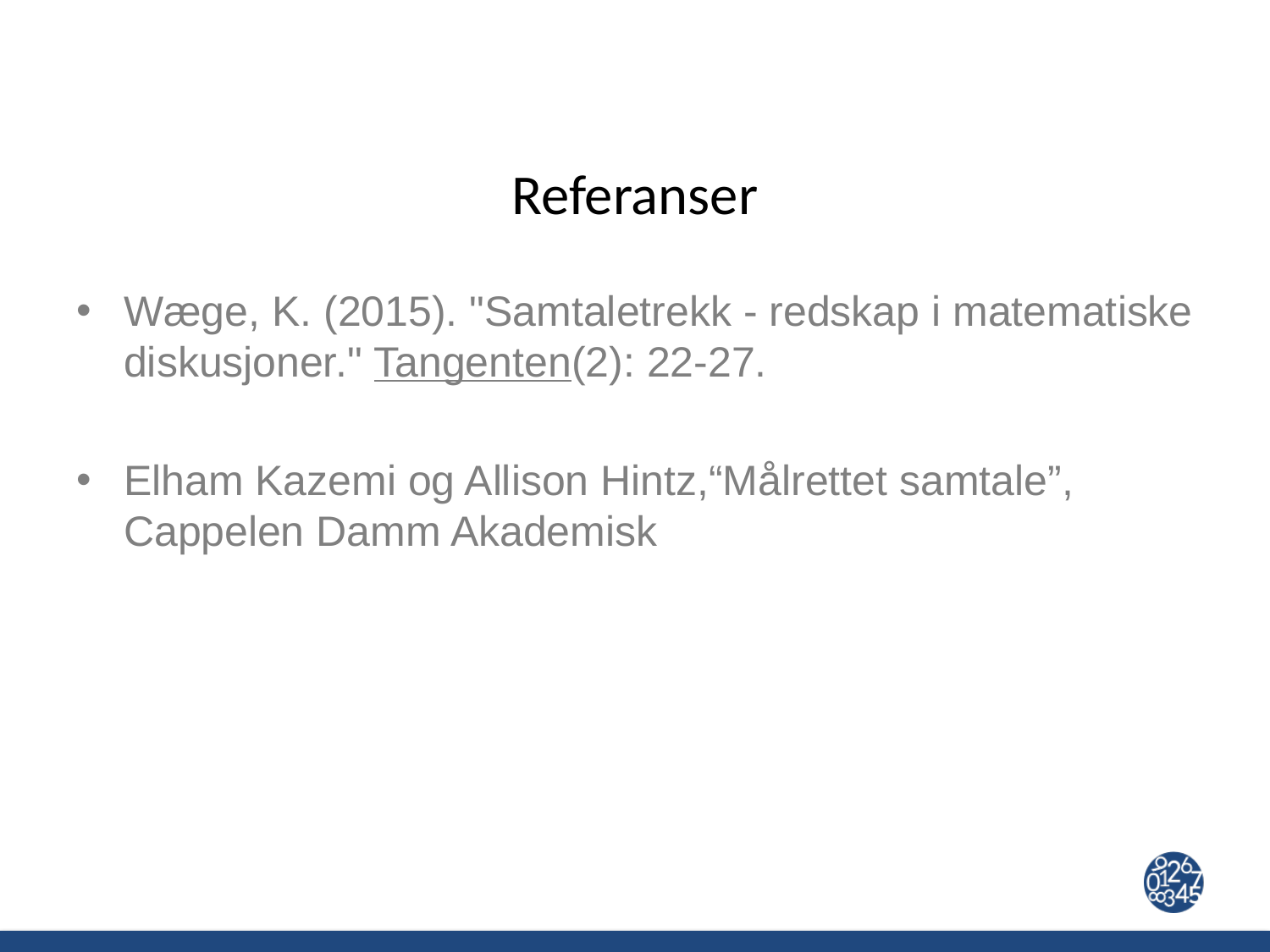

# Referanser
Wæge, K. (2015). "Samtaletrekk - redskap i matematiske diskusjoner." Tangenten(2): 22-27.

Elham Kazemi og Allison Hintz,“Målrettet samtale”, Cappelen Damm Akademisk